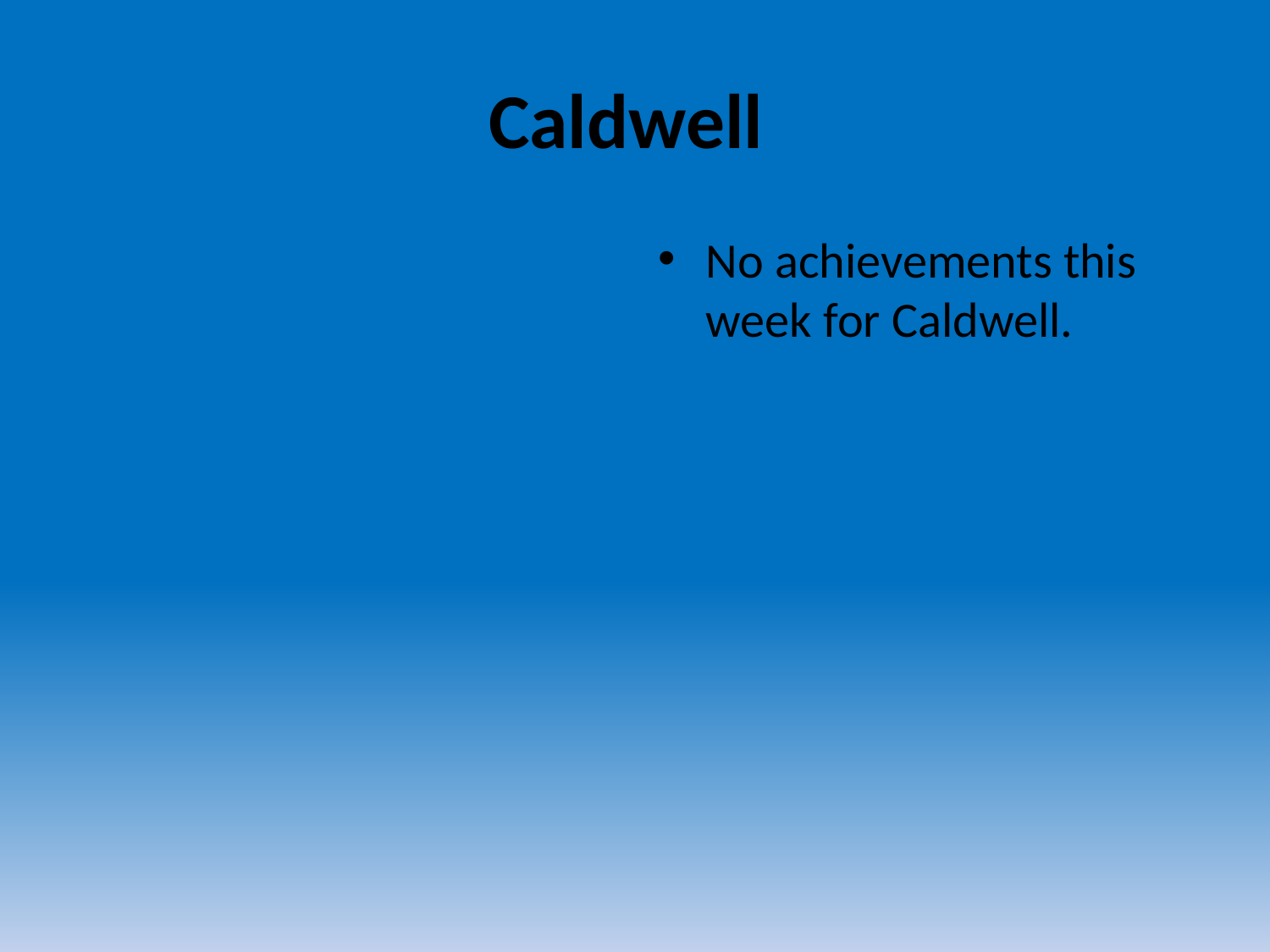

# Caldwell

No achievements this week for Caldwell.